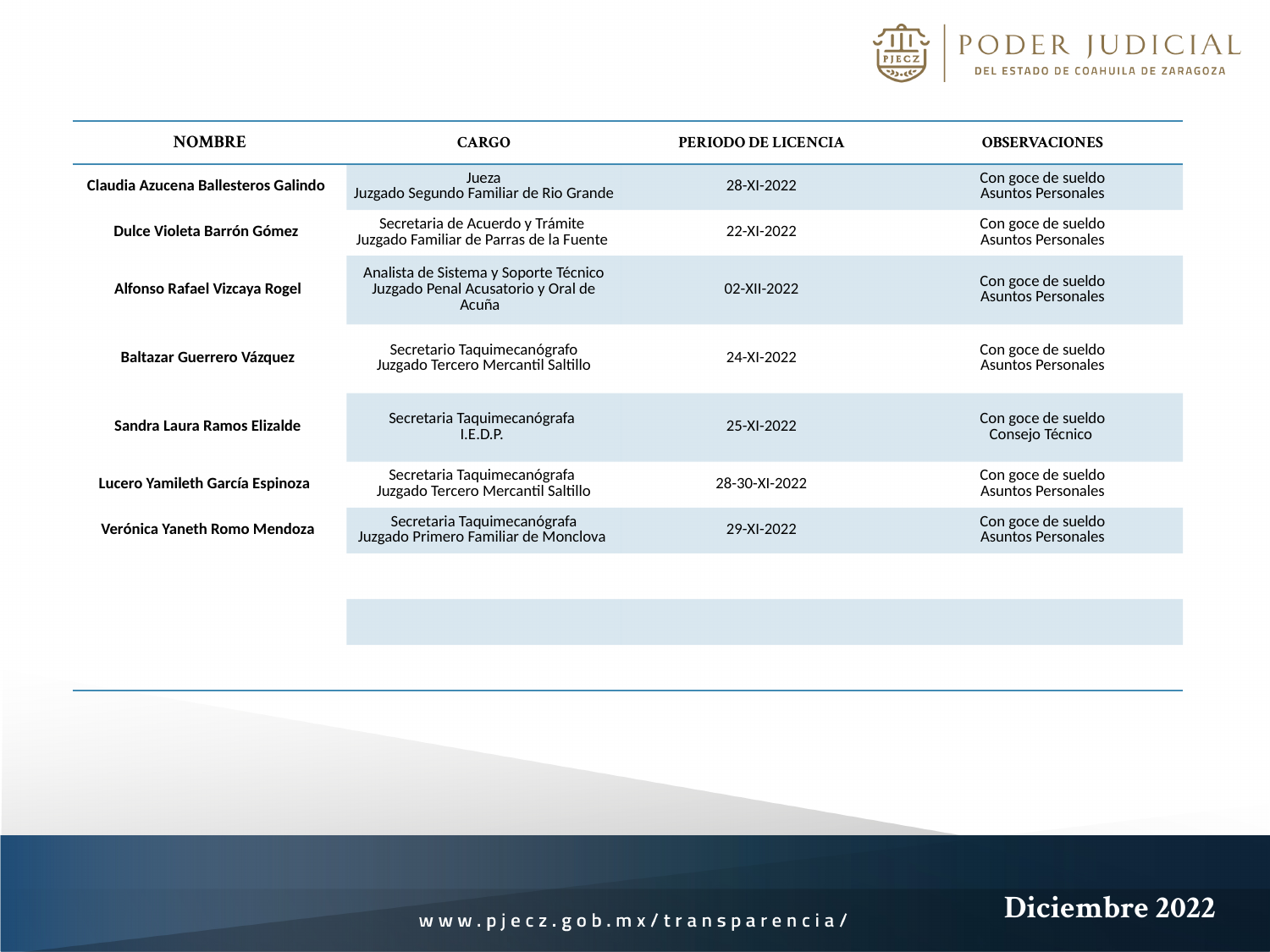

| NOMBRE | CARGO | PERIODO DE LICENCIA | OBSERVACIONES |
| --- | --- | --- | --- |
| Claudia Azucena Ballesteros Galindo | Jueza Juzgado Segundo Familiar de Rio Grande | 28-XI-2022 | Con goce de sueldo Asuntos Personales |
| Dulce Violeta Barrón Gómez | Secretaria de Acuerdo y Trámite Juzgado Familiar de Parras de la Fuente | 22-XI-2022 | Con goce de sueldo Asuntos Personales |
| Alfonso Rafael Vizcaya Rogel | Analista de Sistema y Soporte Técnico Juzgado Penal Acusatorio y Oral de Acuña | 02-XII-2022 | Con goce de sueldo Asuntos Personales |
| Baltazar Guerrero Vázquez | Secretario Taquimecanógrafo Juzgado Tercero Mercantil Saltillo | 24-XI-2022 | Con goce de sueldo Asuntos Personales |
| Sandra Laura Ramos Elizalde | Secretaria Taquimecanógrafa I.E.D.P. | 25-XI-2022 | Con goce de sueldo Consejo Técnico |
| Lucero Yamileth García Espinoza | Secretaria Taquimecanógrafa Juzgado Tercero Mercantil Saltillo | 28-30-XI-2022 | Con goce de sueldo Asuntos Personales |
| Verónica Yaneth Romo Mendoza | Secretaria Taquimecanógrafa Juzgado Primero Familiar de Monclova | 29-XI-2022 | Con goce de sueldo Asuntos Personales |
|  |  |  |  |
|  |  |  |  |
|  |  |  |  |
Diciembre 2022